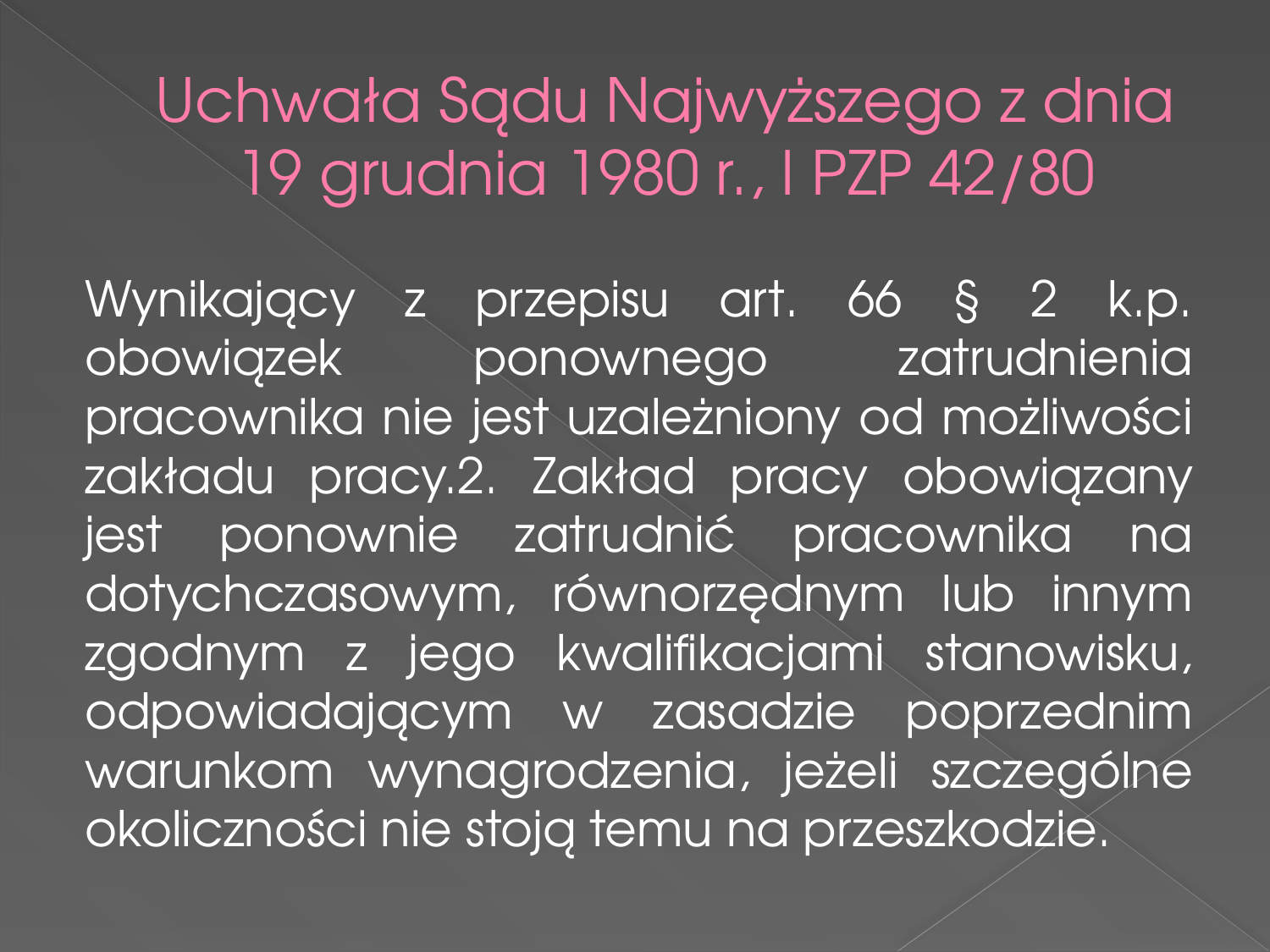

# Uchwała Sądu Najwyższego z dnia 19 grudnia 1980 r., I PZP 42/80
Wynikający z przepisu art. 66 § 2 k.p. obowiązek ponownego zatrudnienia pracownika nie jest uzależniony od możliwości zakładu pracy.2. Zakład pracy obowiązany jest ponownie zatrudnić pracownika na dotychczasowym, równorzędnym lub innym zgodnym z jego kwalifikacjami stanowisku, odpowiadającym w zasadzie poprzednim warunkom wynagrodzenia, jeżeli szczególne okoliczności nie stoją temu na przeszkodzie.